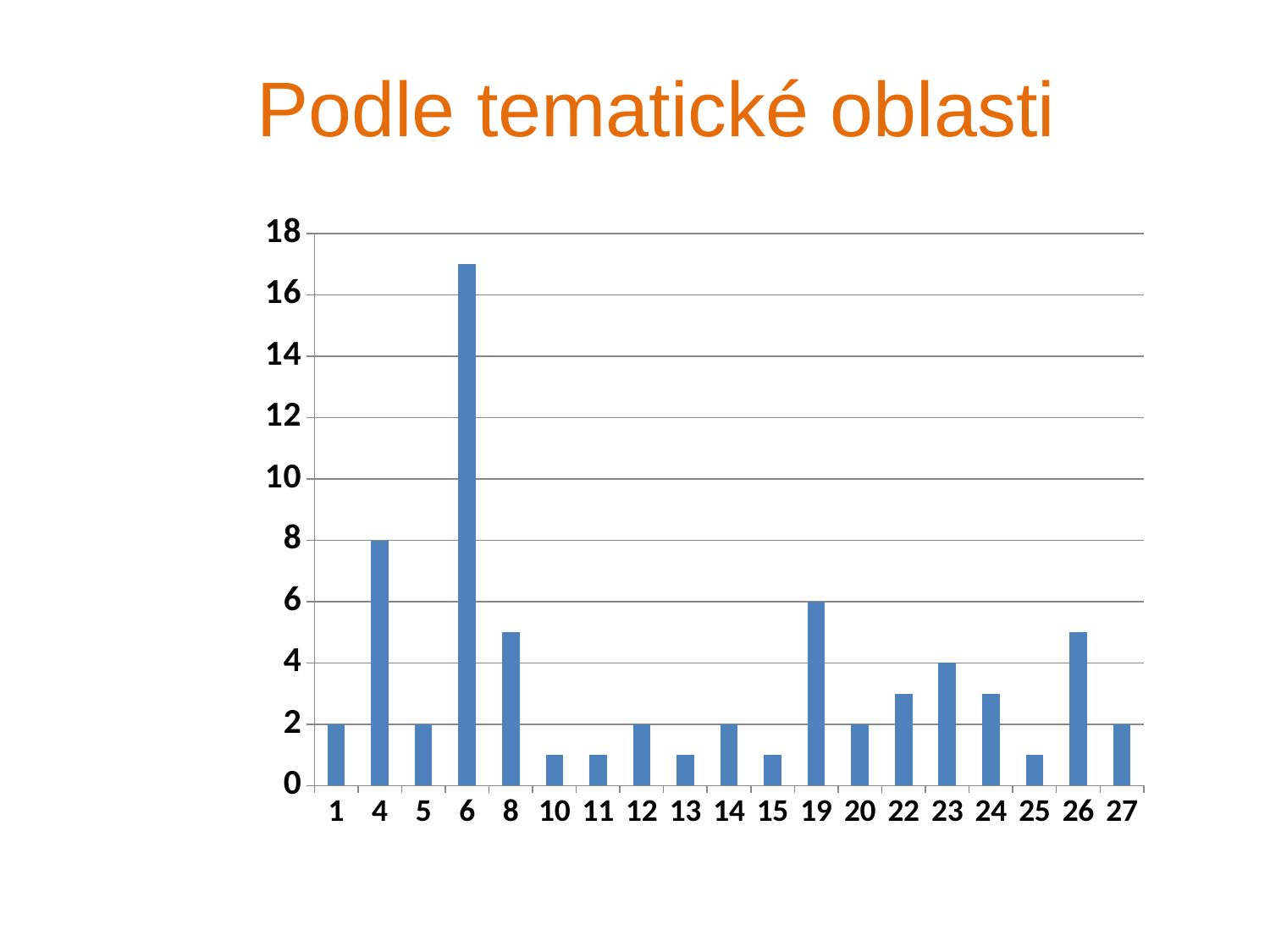

# Podle tematické oblasti

### Chart

| Category | Celkem |
|---|---|
| 1 | 2.0 |
| 4 | 8.0 |
| 5 | 2.0 |
| 6 | 17.0 |
| 8 | 5.0 |
| 10 | 1.0 |
| 11 | 1.0 |
| 12 | 2.0 |
| 13 | 1.0 |
| 14 | 2.0 |
| 15 | 1.0 |
| 19 | 6.0 |
| 20 | 2.0 |
| 22 | 3.0 |
| 23 | 4.0 |
| 24 | 3.0 |
| 25 | 1.0 |
| 26 | 5.0 |
| 27 | 2.0 |